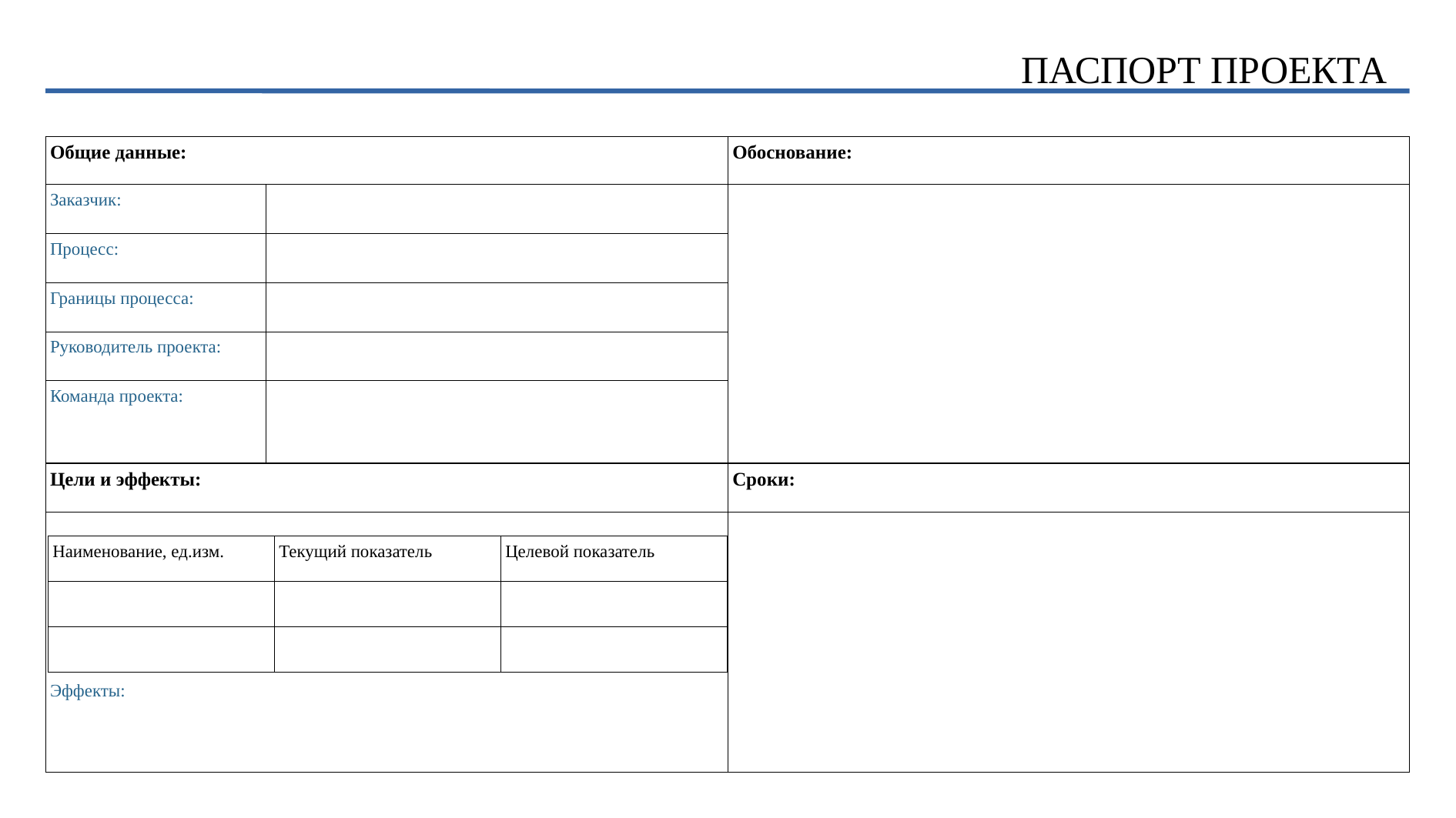

# ПАСПОРТ ПРОЕКТА
| Общие данные: |  | Обоснование: |
| --- | --- | --- |
| Заказчик: |  |  |
| Процесс: |  |  |
| Границы процесса: |  |  |
| Руководитель проекта: |  |  |
| Команда проекта: |  |  |
| Цели и эффекты: |  | Сроки: |
| Эффекты: |  |  |
| Наименование, ед.изм. | Текущий показатель | Целевой показатель |
| --- | --- | --- |
|  |  |  |
|  |  |  |